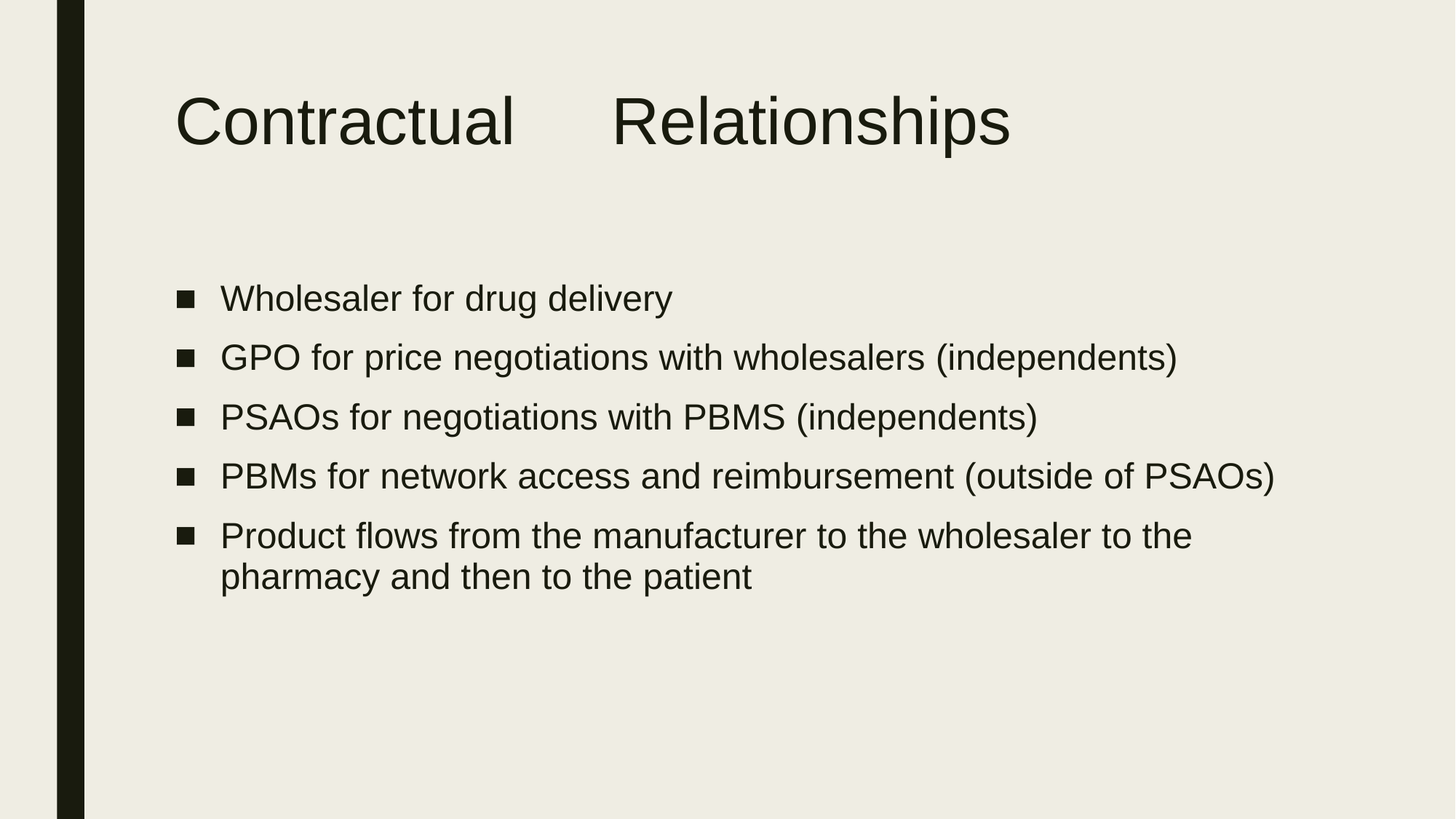

# Contractual	Relationships
Wholesaler for drug delivery
GPO for price negotiations with wholesalers (independents)
PSAOs for negotiations with PBMS (independents)
PBMs for network access and reimbursement (outside of PSAOs)
Product flows from the manufacturer to the wholesaler to the pharmacy and then to the patient